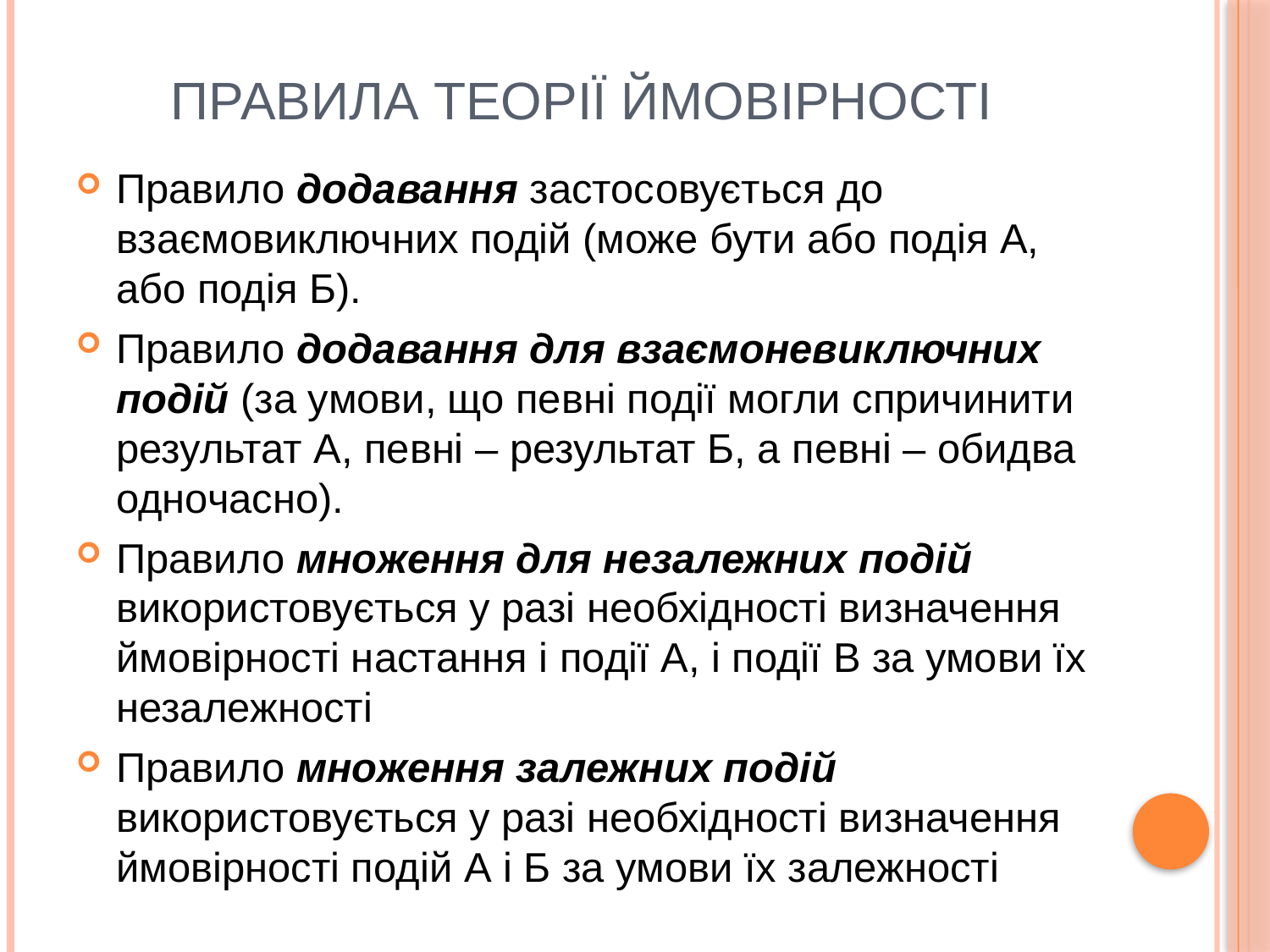

# Правила теорії ймовірності
Правило додавання застосовується до взаємовиключних подій (може бути або подія А, або подія Б).
Правило додавання для взаємоневиключних подій (за умови, що певні події могли спричинити результат А, певні – результат Б, а певні – обидва одночасно).
Правило множення для незалежних подій використовується у разі необхідності визначення ймовірності настання і події А, і події В за умови їх незалежності
Правило множення залежних подій використовується у разі необхідності визначення ймовірності подій А і Б за умови їх залежності